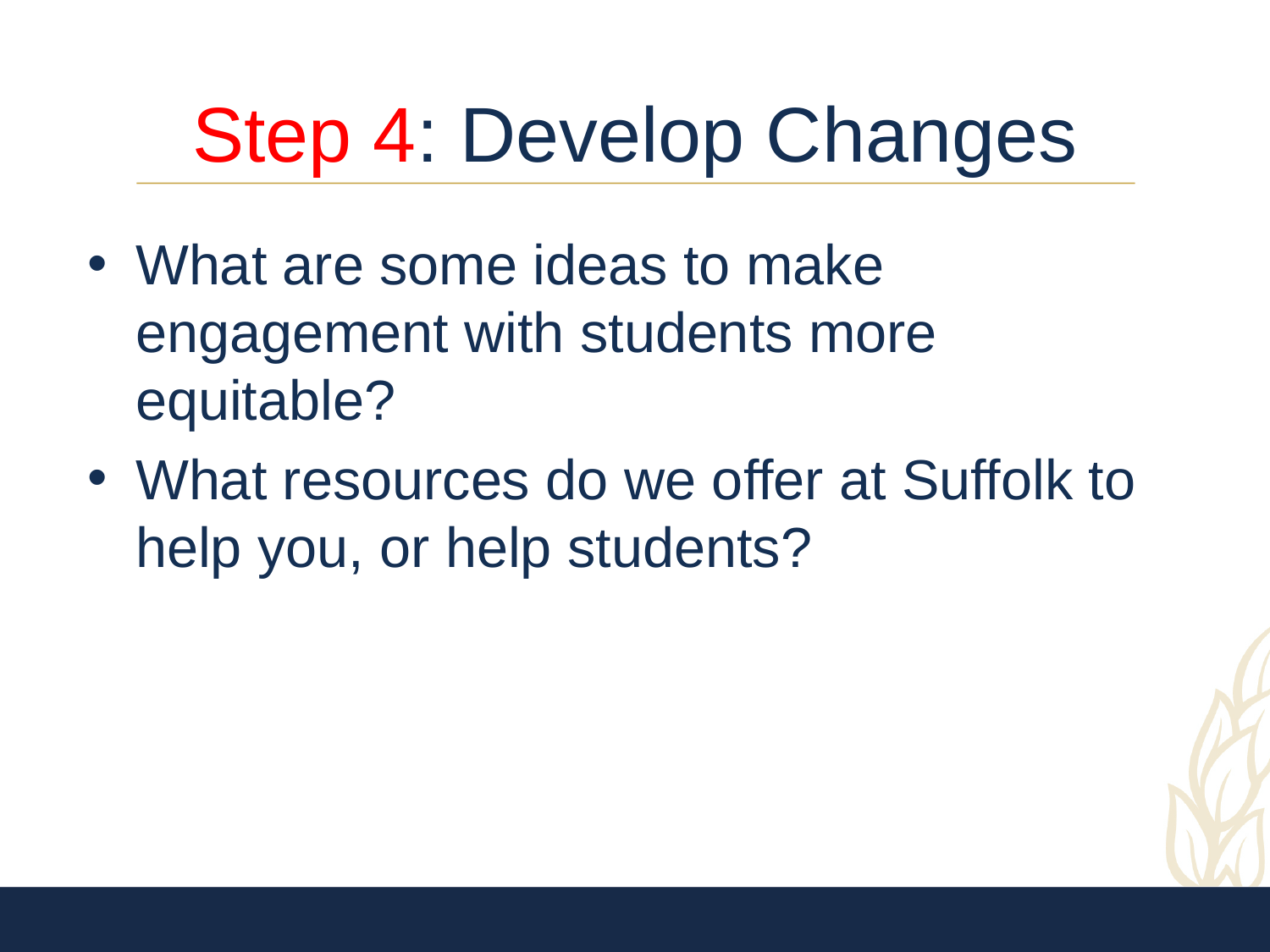

# Step 4: Develop Changes
What are some ideas to make engagement with students more equitable?
What resources do we offer at Suffolk to help you, or help students?